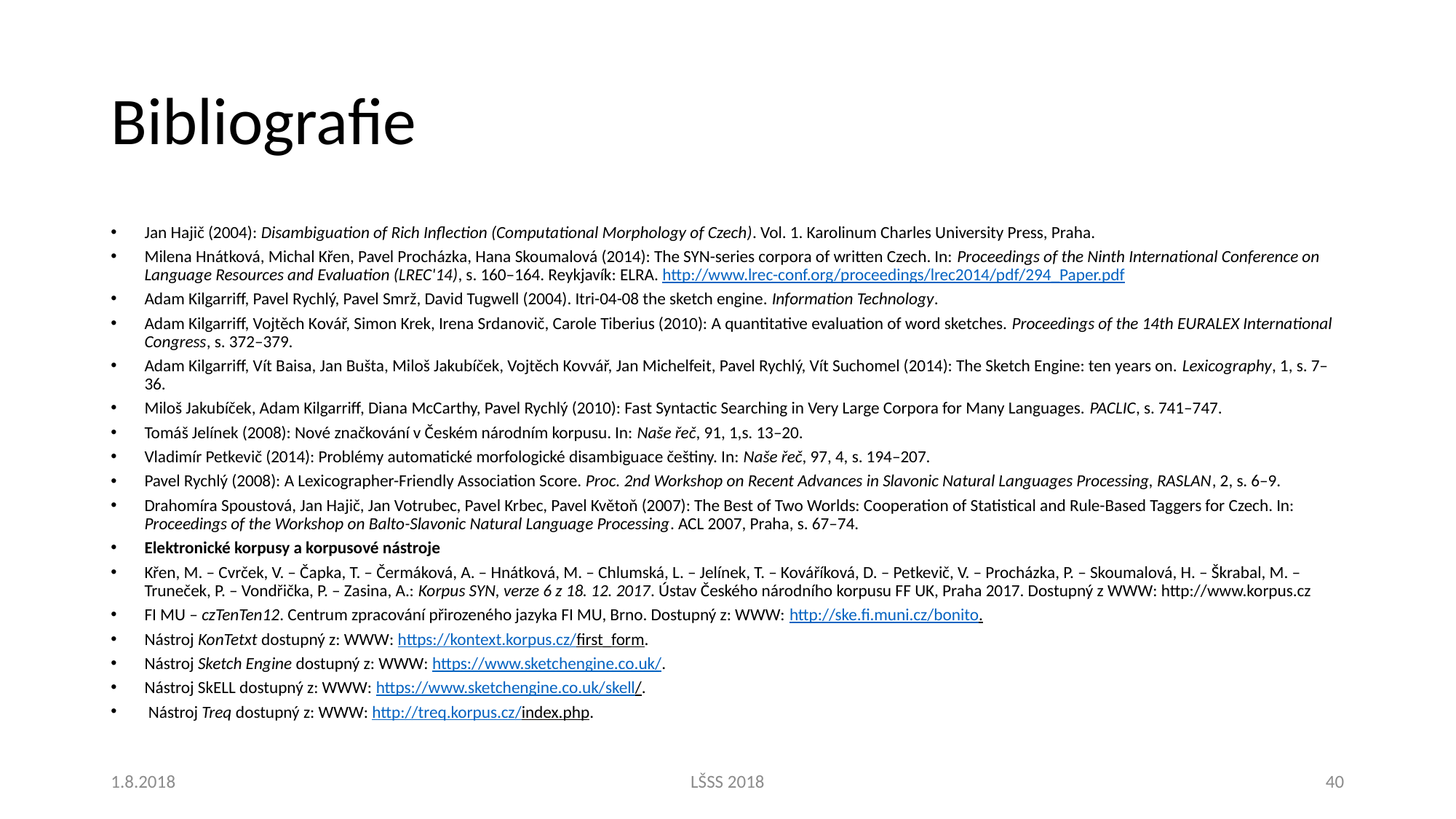

# Bibliografie
Jan Hajič (2004): Disambiguation of Rich Inflection (Computational Morphology of Czech). Vol. 1. Karolinum Charles University Press, Praha.
Milena Hnátková, Michal Křen, Pavel Procházka, Hana Skoumalová (2014): The SYN-series corpora of written Czech. In: Proceedings of the Ninth International Conference on Language Resources and Evaluation (LREC'14), s. 160–164. Reykjavík: ELRA. http://www.lrec-conf.org/proceedings/lrec2014/pdf/294_Paper.pdf
Adam Kilgarriff, Pavel Rychlý, Pavel Smrž, David Tugwell (2004). Itri-04-08 the sketch engine. Information Technology.
Adam Kilgarriff, Vojtěch Kovář, Simon Krek, Irena Srdanovič, Carole Tiberius (2010): A quantitative evaluation of word sketches. Proceedings of the 14th EURALEX International Congress, s. 372–379.
Adam Kilgarriff, Vít Baisa, Jan Bušta, Miloš Jakubíček, Vojtěch Kovvář, Jan Michelfeit, Pavel Rychlý, Vít Suchomel (2014): The Sketch Engine: ten years on. Lexicography, 1, s. 7–36.
Miloš Jakubíček, Adam Kilgarriff, Diana McCarthy, Pavel Rychlý (2010): Fast Syntactic Searching in Very Large Corpora for Many Languages. PACLIC, s. 741–747.
Tomáš Jelínek (2008): Nové značkování v Českém národním korpusu. In: Naše řeč, 91, 1,s. 13–20.
Vladimír Petkevič (2014): Problémy automatické morfologické disambiguace češtiny. In: Naše řeč, 97, 4, s. 194–207.
Pavel Rychlý (2008): A Lexicographer-Friendly Association Score. Proc. 2nd Workshop on Recent Advances in Slavonic Natural Languages Processing, RASLAN, 2, s. 6–9.
Drahomíra Spoustová, Jan Hajič, Jan Votrubec, Pavel Krbec, Pavel Květoň (2007): The Best of Two Worlds: Cooperation of Statistical and Rule-Based Taggers for Czech. In: Proceedings of the Workshop on Balto-Slavonic Natural Language Processing. ACL 2007, Praha, s. 67–74.
Elektronické korpusy a korpusové nástroje
Křen, M. – Cvrček, V. – Čapka, T. – Čermáková, A. – Hnátková, M. – Chlumská, L. – Jelínek, T. – Kováříková, D. – Petkevič, V. – Procházka, P. – Skoumalová, H. – Škrabal, M. – Truneček, P. – Vondřička, P. – Zasina, A.: Korpus SYN, verze 6 z 18. 12. 2017. Ústav Českého národního korpusu FF UK, Praha 2017. Dostupný z WWW: http://www.korpus.cz
FI MU – czTenTen12. Centrum zpracování přirozeného jazyka FI MU, Brno. Dostupný z: WWW: http://ske.fi.muni.cz/bonito.
Nástroj KonTetxt dostupný z: WWW: https://kontext.korpus.cz/first_form.
Nástroj Sketch Engine dostupný z: WWW: https://www.sketchengine.co.uk/.
Nástroj SkELL dostupný z: WWW: https://www.sketchengine.co.uk/skell/.
 Nástroj Treq dostupný z: WWW: http://treq.korpus.cz/index.php.
1.8.2018
LŠSS 2018
40